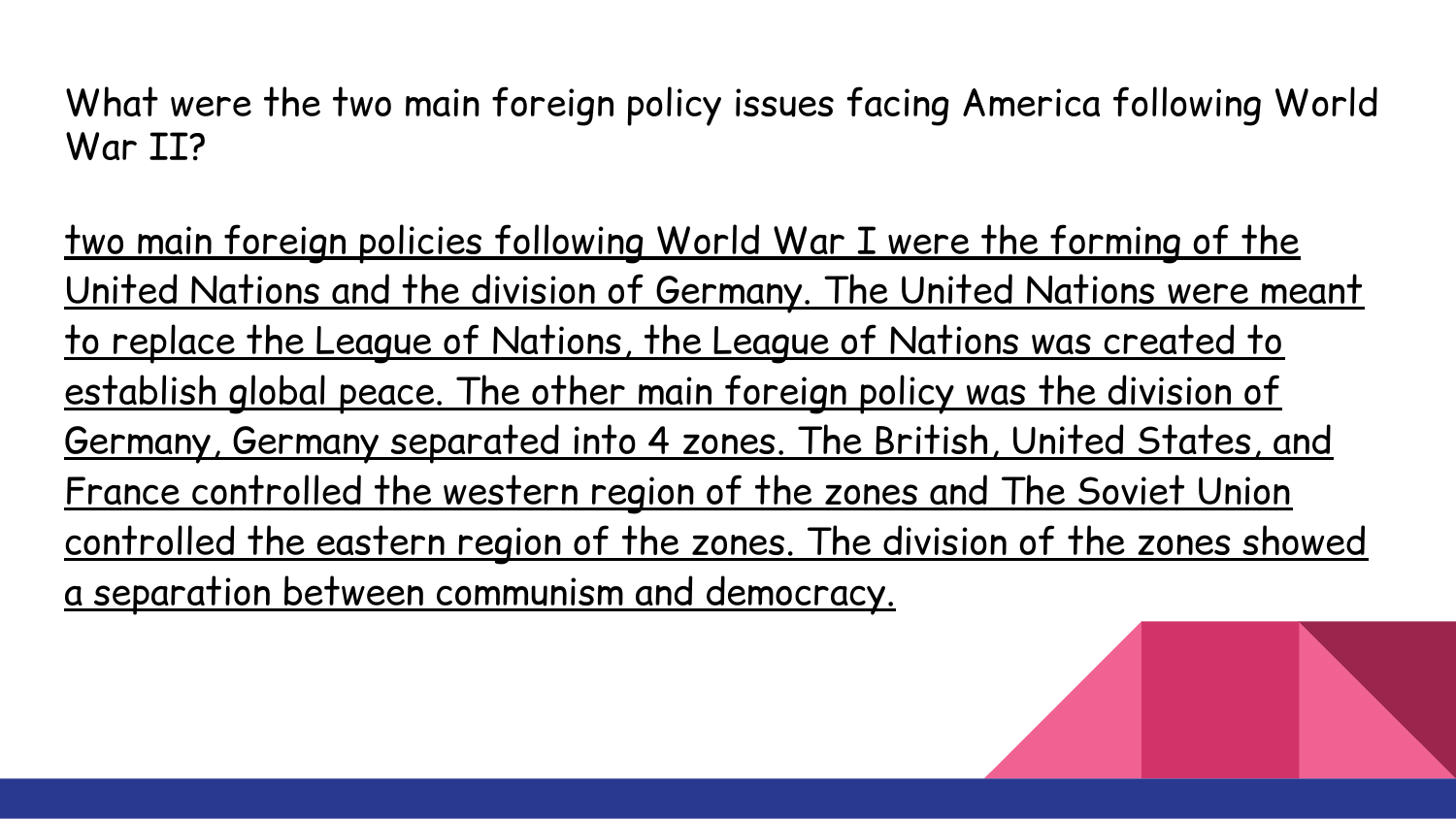

# What were the two main foreign policy issues facing America following World War II?
two main foreign policies following World War I were the forming of the United Nations and the division of Germany. The United Nations were meant to replace the League of Nations, the League of Nations was created to establish global peace. The other main foreign policy was the division of Germany, Germany separated into 4 zones. The British, United States, and France controlled the western region of the zones and The Soviet Union controlled the eastern region of the zones. The division of the zones showed a separation between communism and democracy.